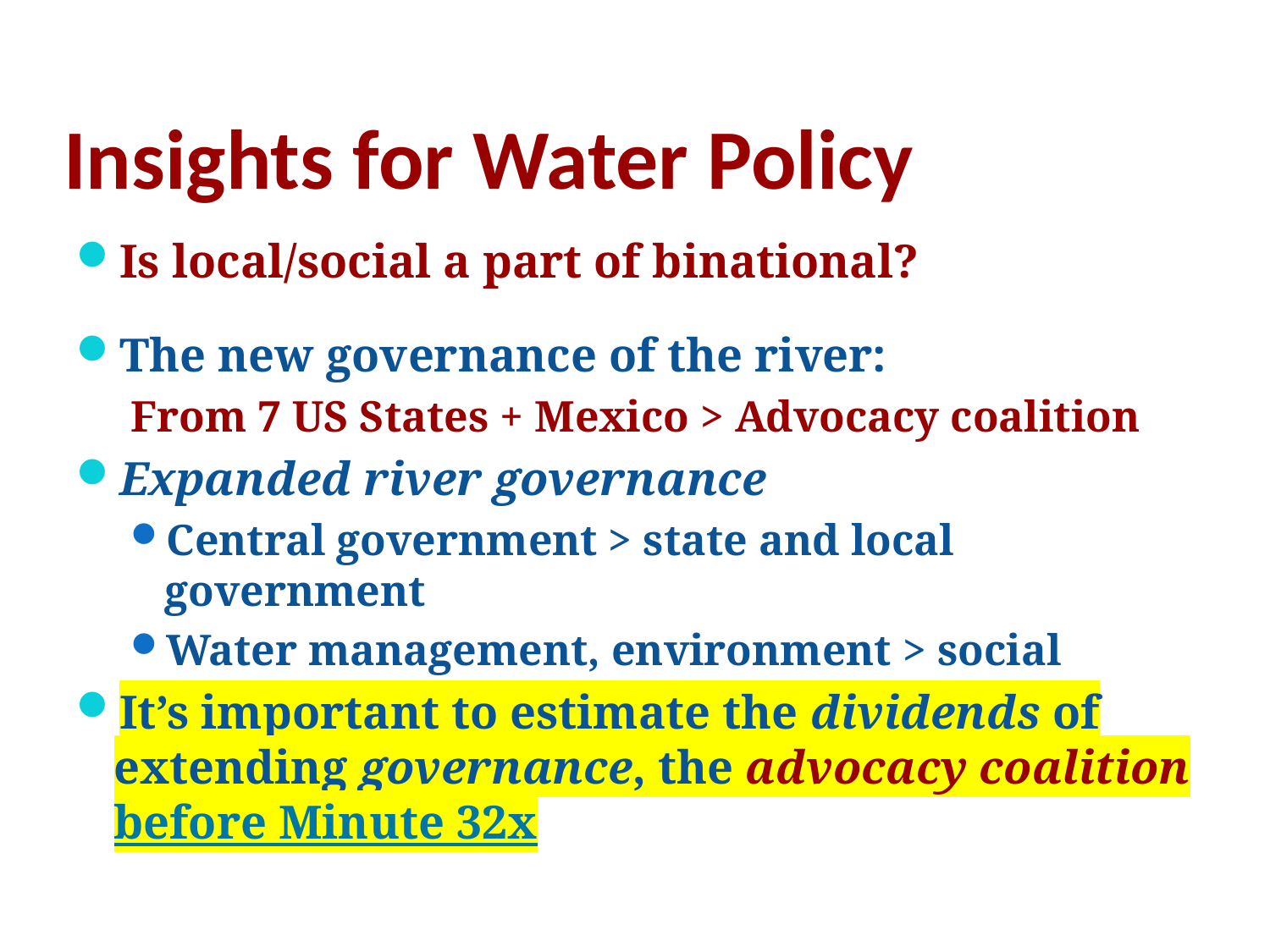

# Insights for Water Policy
Is local/social a part of binational?

The new governance of the river:
From 7 US States + Mexico > Advocacy coalition
Expanded river governance
Central government > state and local government
Water management, environment > social
It’s important to estimate the dividends of extending governance, the advocacy coalition before Minute 32x